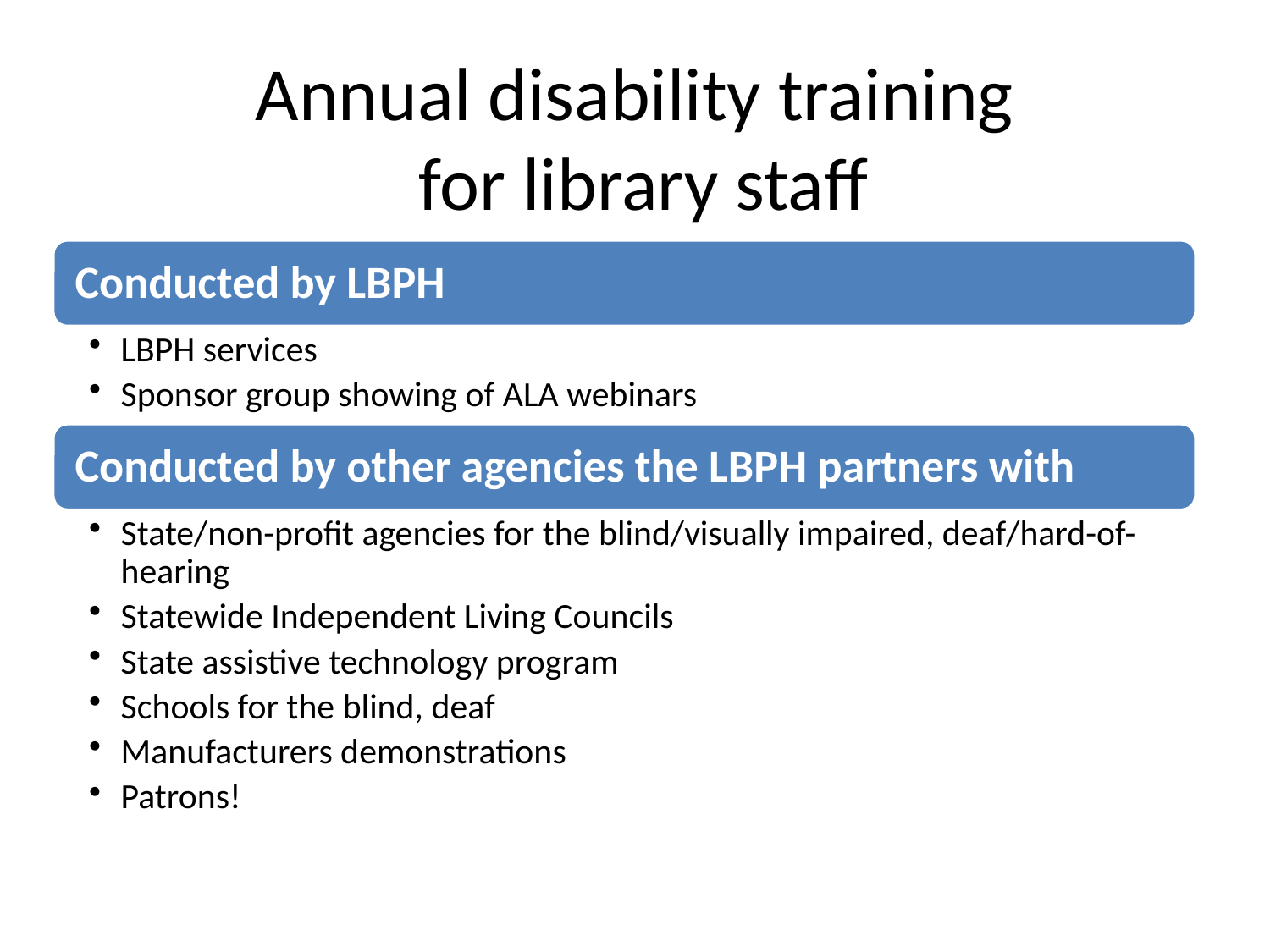

# Annual disability training for library staff
Conducted by LBPH
LBPH services
Sponsor group showing of ALA webinars
Conducted by other agencies the LBPH partners with
State/non-profit agencies for the blind/visually impaired, deaf/hard-of-hearing
Statewide Independent Living Councils
State assistive technology program
Schools for the blind, deaf
Manufacturers demonstrations
Patrons!